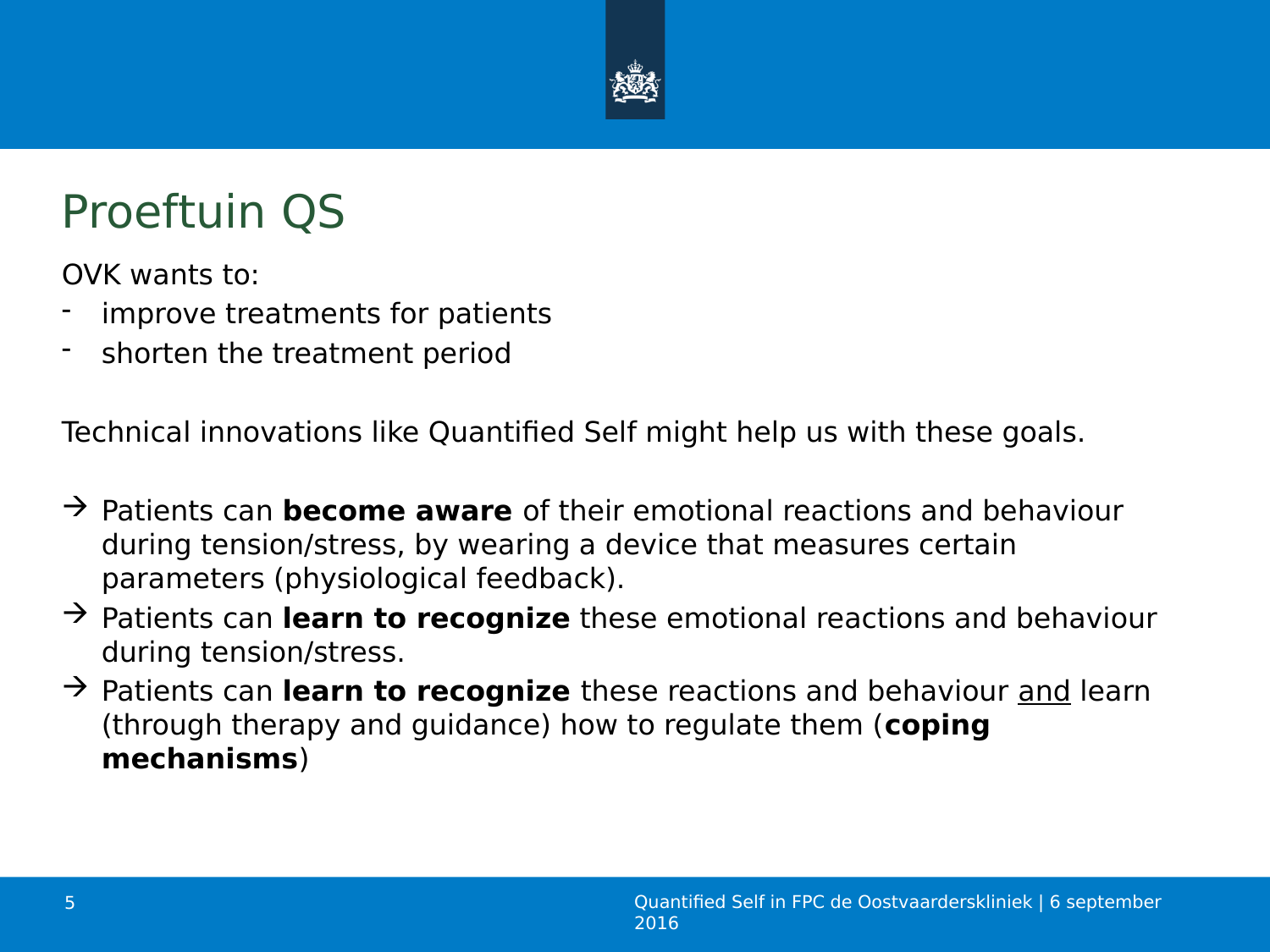

# Proeftuin QS
OVK wants to:
improve treatments for patients
shorten the treatment period

Technical innovations like Quantified Self might help us with these goals.

Patients can become aware of their emotional reactions and behaviour during tension/stress, by wearing a device that measures certain parameters (physiological feedback).
Patients can learn to recognize these emotional reactions and behaviour during tension/stress.
Patients can learn to recognize these reactions and behaviour and learn (through therapy and guidance) how to regulate them (coping mechanisms)
5